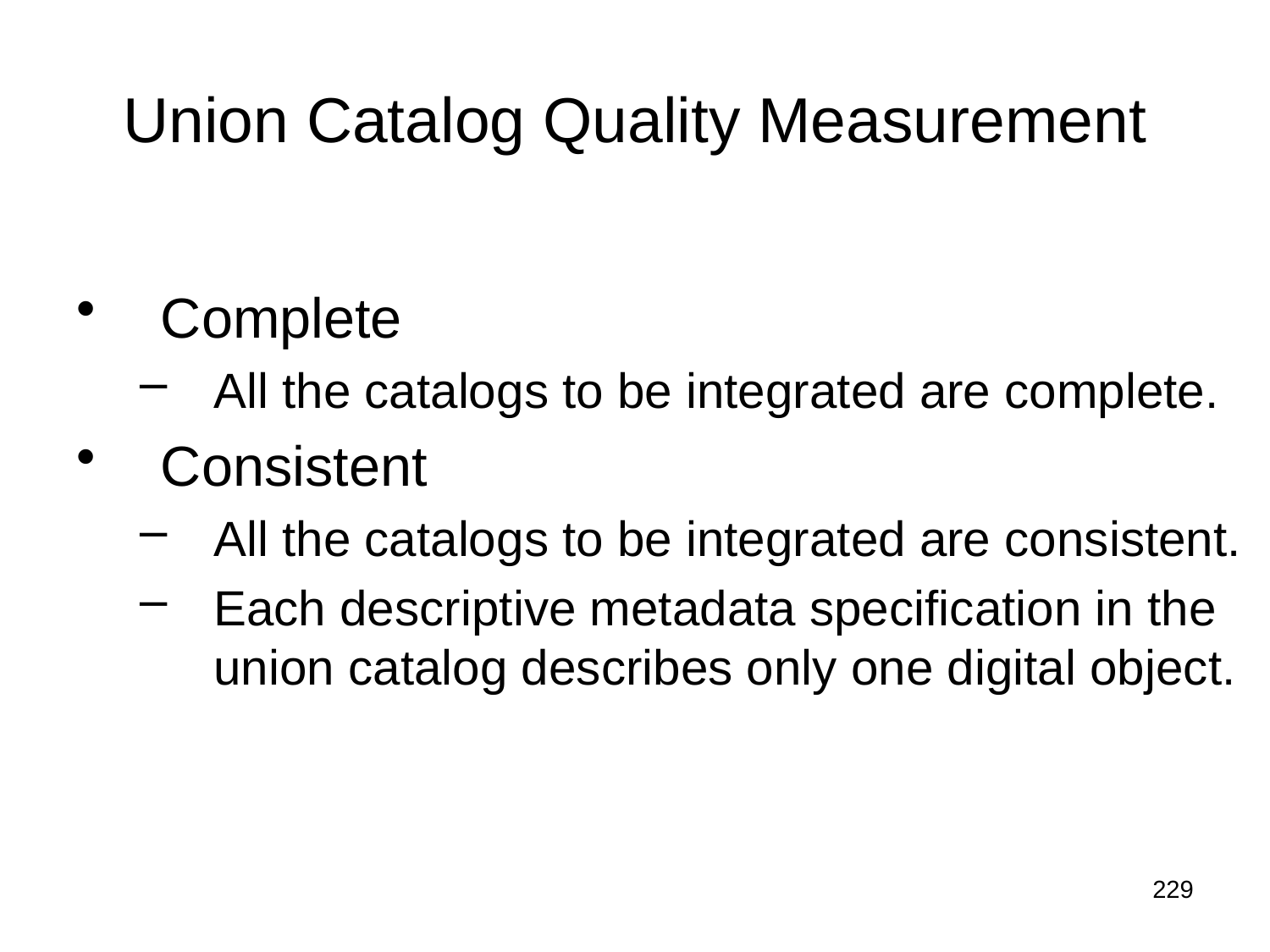

# Union Catalog Quality Measurement
Complete
All the catalogs to be integrated are complete.
Consistent
All the catalogs to be integrated are consistent.
Each descriptive metadata specification in the union catalog describes only one digital object.
229